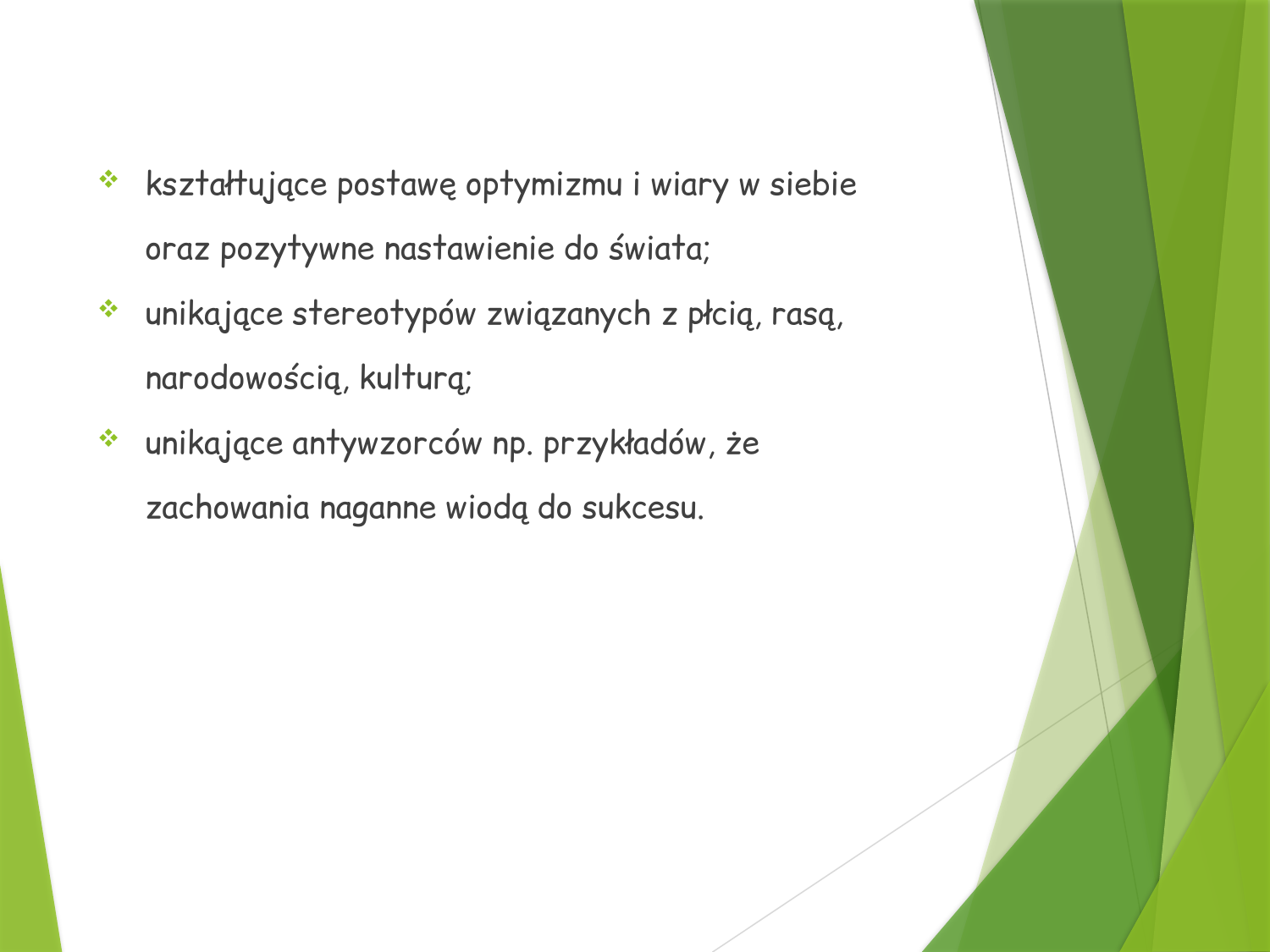

kształtujące postawę optymizmu i wiary w siebie oraz pozytywne nastawienie do świata;
unikające stereotypów związanych z płcią, rasą, narodowością, kulturą;
unikające antywzorców np. przykładów, że zachowania naganne wiodą do sukcesu.